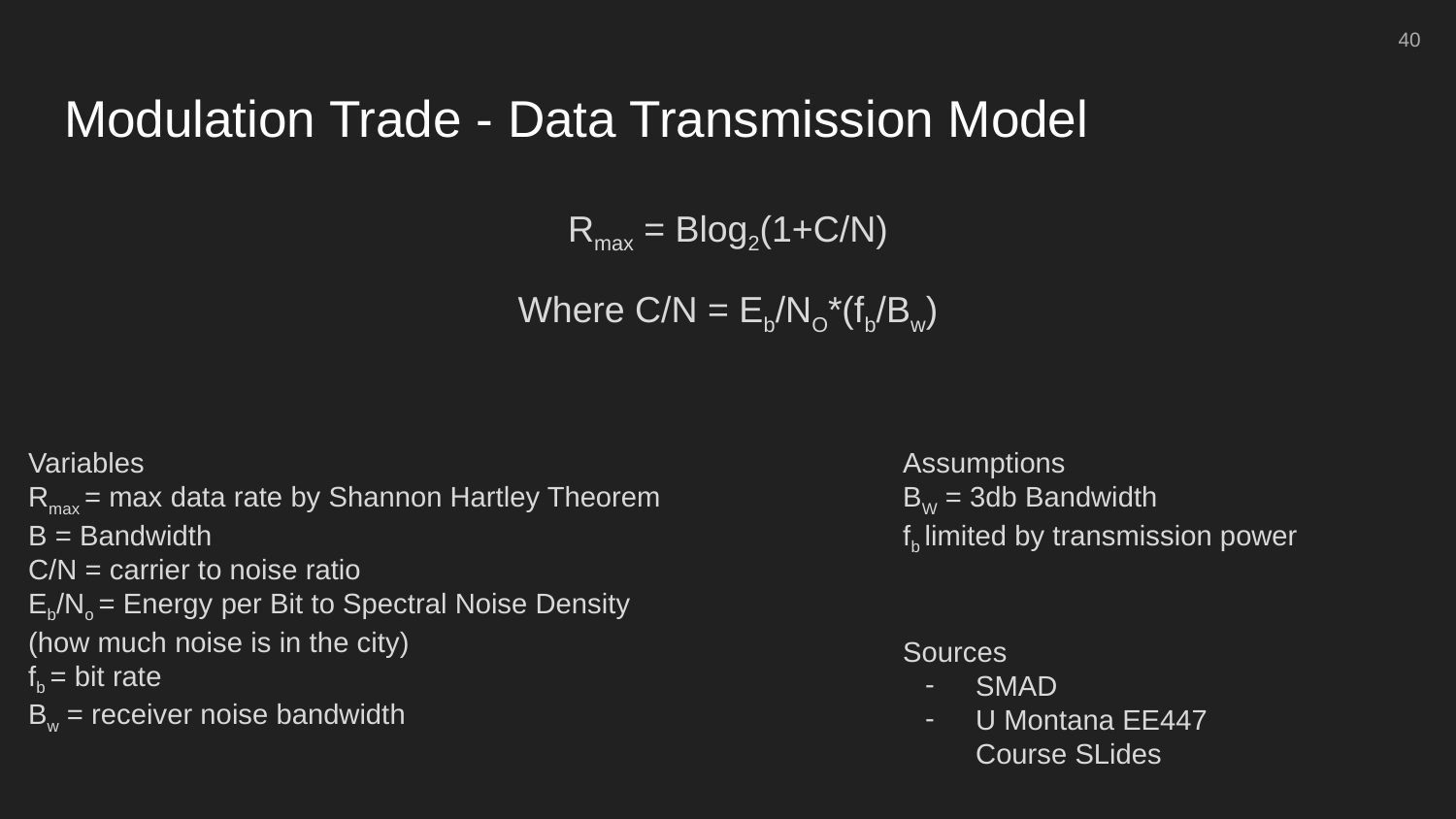

40
# Modulation Trade - Data Transmission Model
Rmax = Blog2(1+C/N)
Where C/N = Eb/NO*(fb/Bw)

Variables
Rmax = max data rate by Shannon Hartley Theorem
B = Bandwidth
C/N = carrier to noise ratio
Eb/No = Energy per Bit to Spectral Noise Density
(how much noise is in the city)
fb = bit rate
Bw = receiver noise bandwidth
Assumptions
BW = 3db Bandwidth
fb limited by transmission power
Sources
SMAD
U Montana EE447 Course SLides